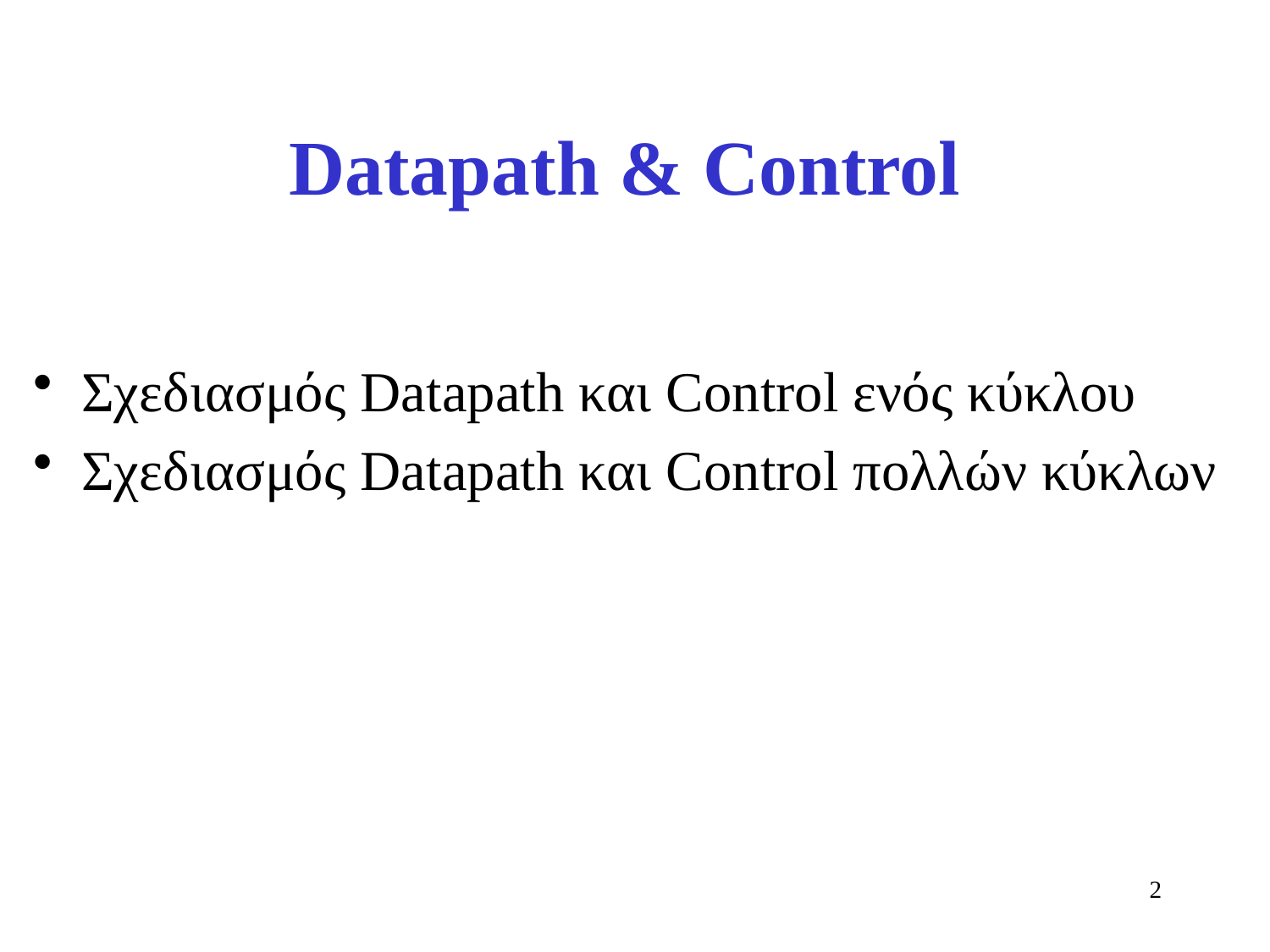

# Datapath & Control
Σχεδιασμός Datapath και Control ενός κύκλου
Σχεδιασμός Datapath και Control πολλών κύκλων

2